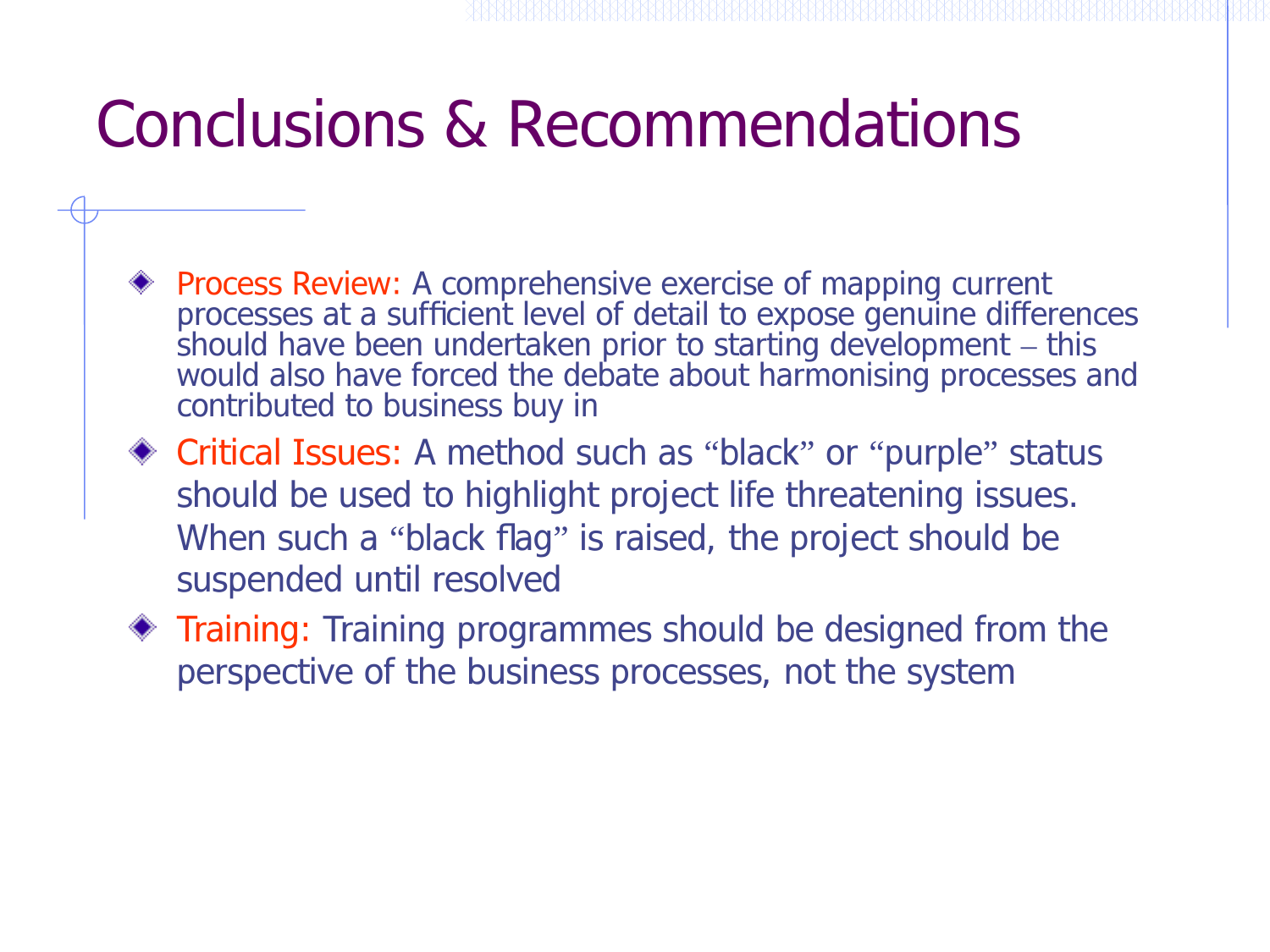

# Conclusions & Recommendations
Process Review: A comprehensive exercise of mapping current processes at a sufficient level of detail to expose genuine differences should have been undertaken prior to starting development – this would also have forced the debate about harmonising processes and contributed to business buy in
Critical Issues: A method such as “black” or “purple” status should be used to highlight project life threatening issues.  When such a “black flag” is raised, the project should be suspended until resolved
Training: Training programmes should be designed from the perspective of the business processes, not the system